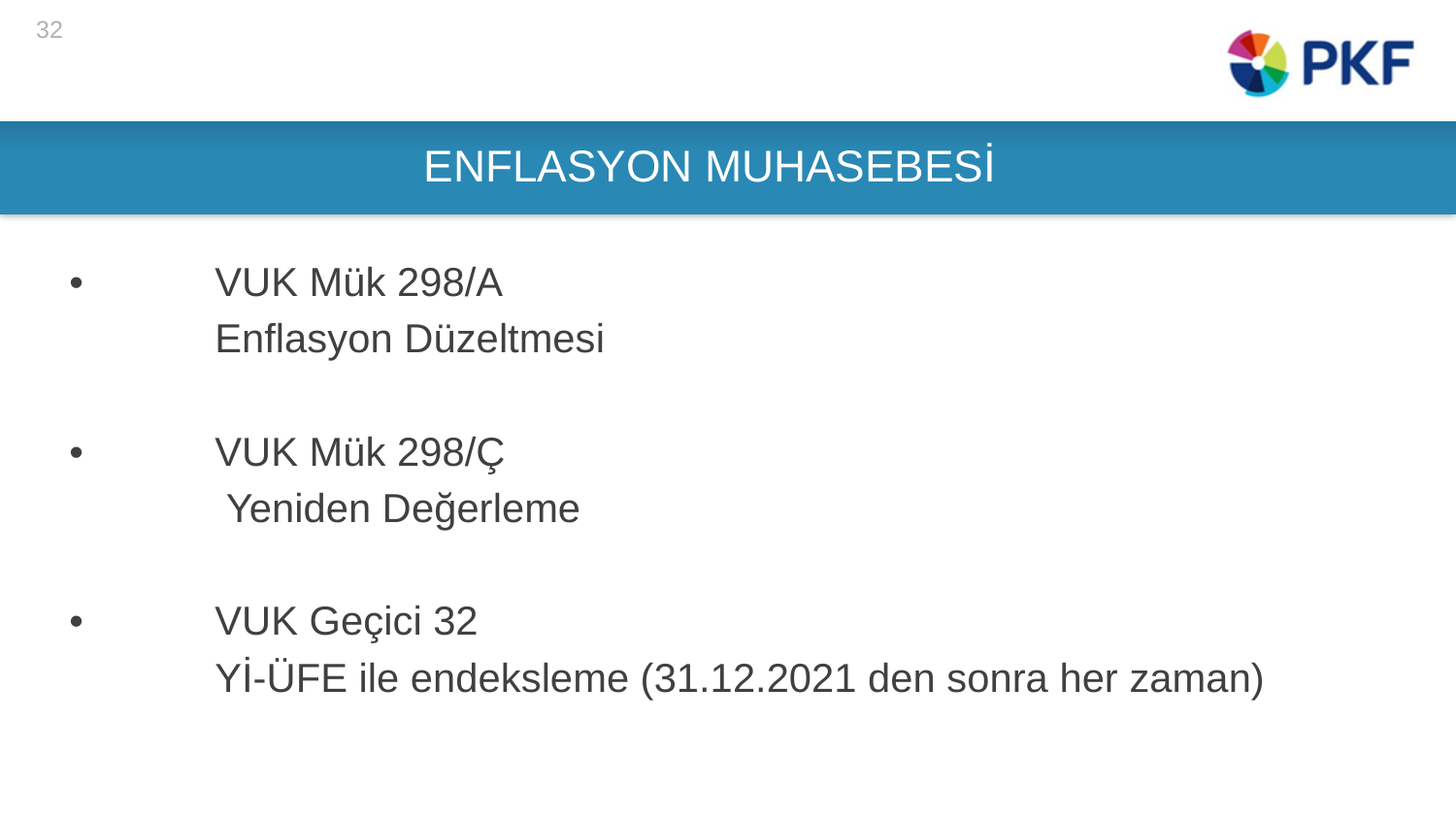

32
# ENFLASYON MUHASEBESİ
•	VUK Mük 298/A
	Enflasyon Düzeltmesi

•	VUK Mük 298/Ç
	 Yeniden Değerleme

•	VUK Geçici 32
	Yİ-ÜFE ile endeksleme (31.12.2021 den sonra her zaman)